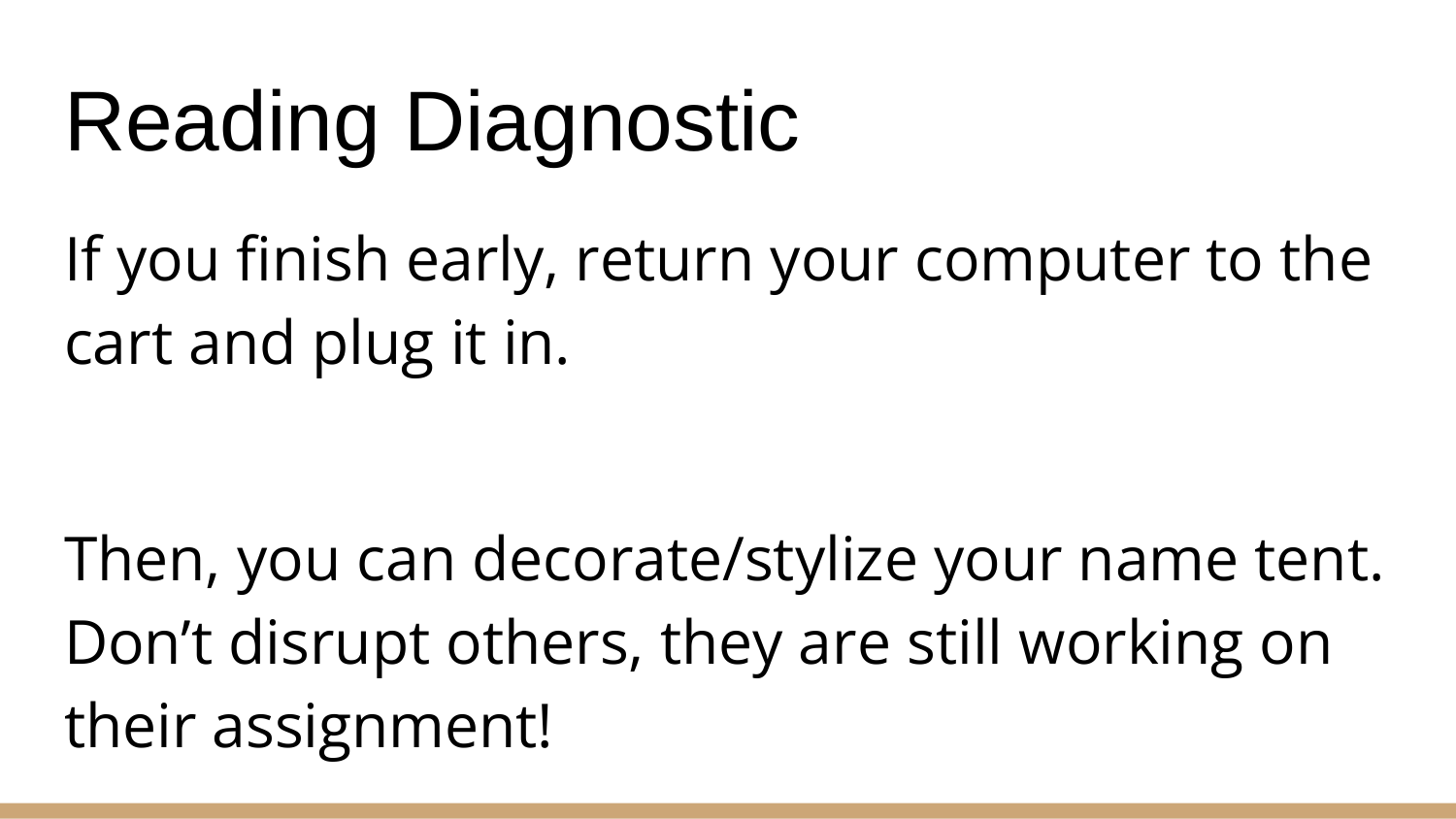

# Reading Diagnostic
If you finish early, return your computer to the cart and plug it in.

Then, you can decorate/stylize your name tent. Don’t disrupt others, they are still working on their assignment!